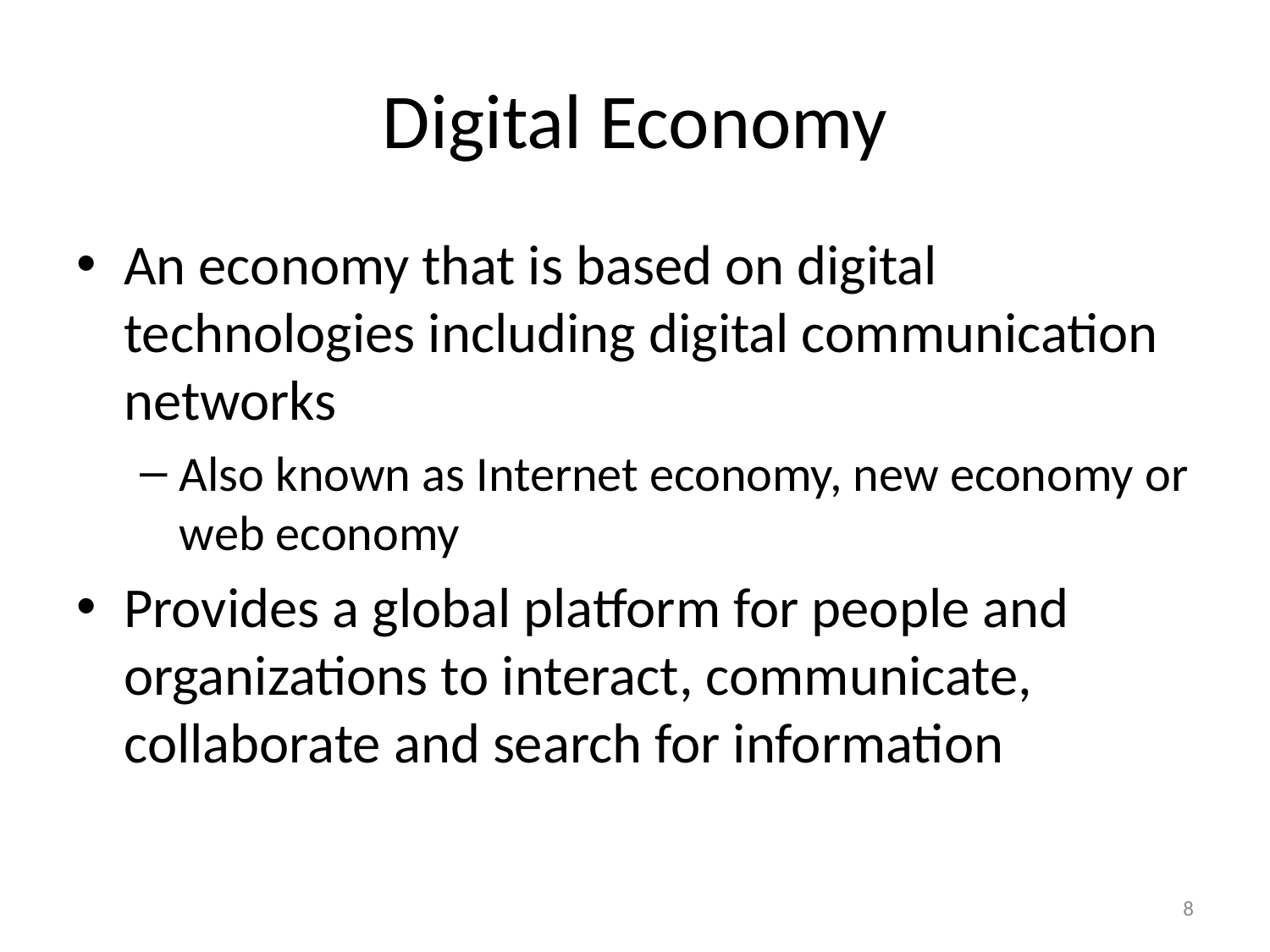

# Digital Economy
An economy that is based on digital technologies including digital communication networks
Also known as Internet economy, new economy or web economy
Provides a global platform for people and organizations to interact, communicate, collaborate and search for information

8